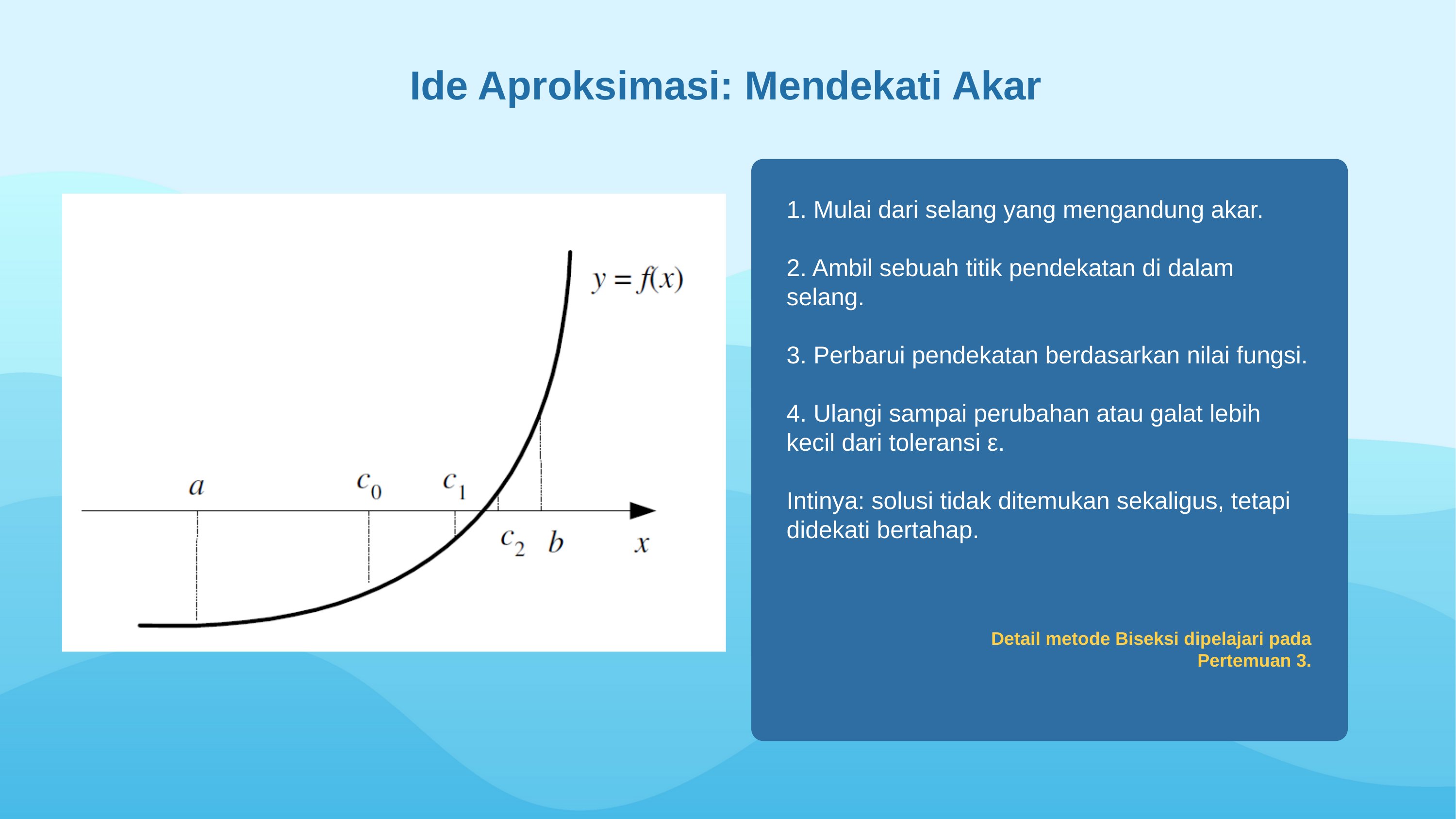

Ide Aproksimasi: Mendekati Akar

1. Mulai dari selang yang mengandung akar.

2. Ambil sebuah titik pendekatan di dalam selang.

3. Perbarui pendekatan berdasarkan nilai fungsi.

4. Ulangi sampai perubahan atau galat lebih kecil dari toleransi ε.

Intinya: solusi tidak ditemukan sekaligus, tetapi didekati bertahap.

Detail metode Biseksi dipelajari pada Pertemuan 3.